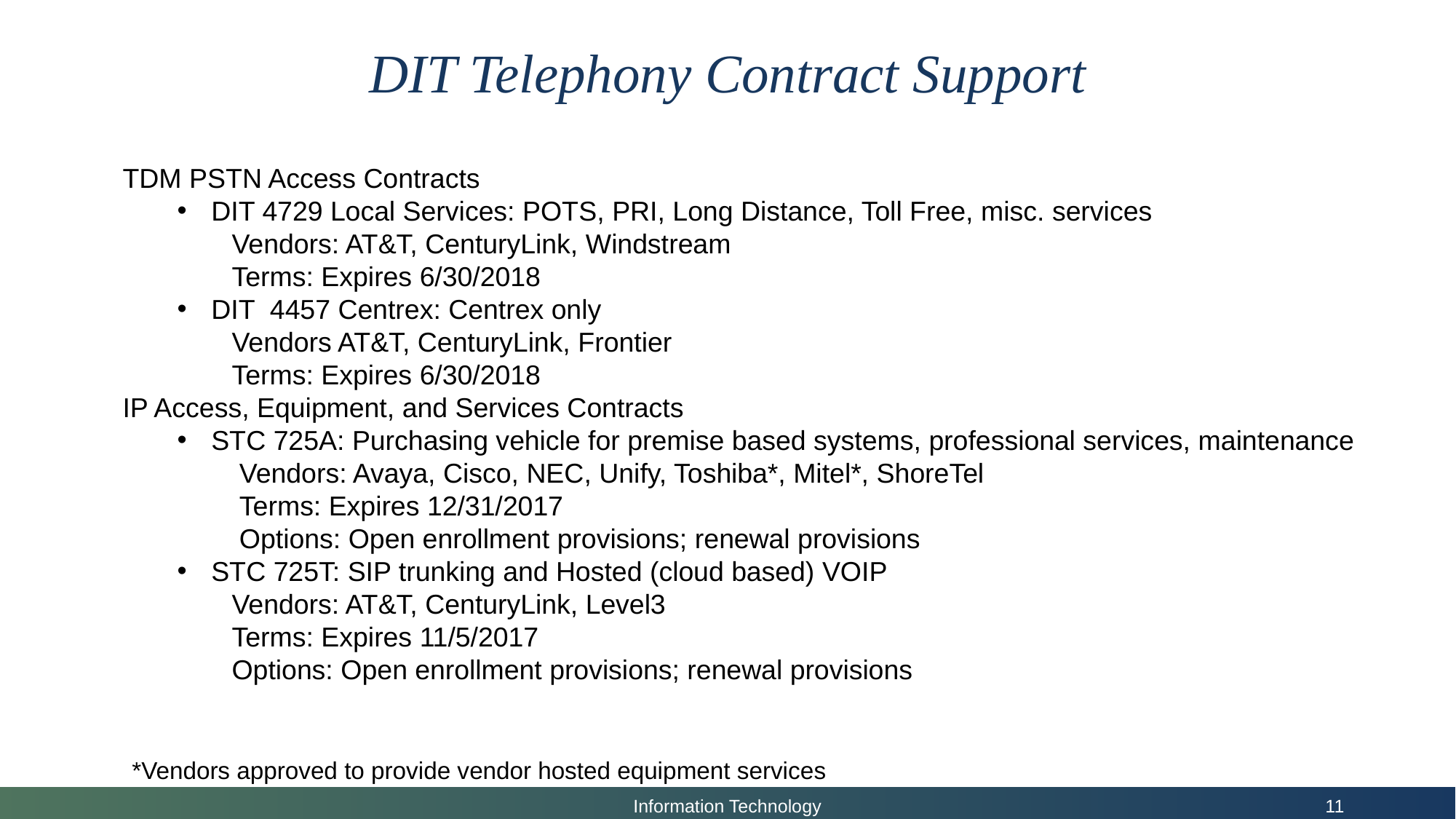

# DIT Telephony Contract Support
TDM PSTN Access Contracts
DIT 4729 Local Services: POTS, PRI, Long Distance, Toll Free, misc. services
Vendors: AT&T, CenturyLink, Windstream
Terms: Expires 6/30/2018
DIT  4457 Centrex: Centrex only
Vendors AT&T, CenturyLink, Frontier
Terms: Expires 6/30/2018
IP Access, Equipment, and Services Contracts
STC 725A: Purchasing vehicle for premise based systems, professional services, maintenance
 Vendors: Avaya, Cisco, NEC, Unify, Toshiba*, Mitel*, ShoreTel
 Terms: Expires 12/31/2017
 Options: Open enrollment provisions; renewal provisions
STC 725T: SIP trunking and Hosted (cloud based) VOIP
Vendors: AT&T, CenturyLink, Level3
Terms: Expires 11/5/2017
Options: Open enrollment provisions; renewal provisions

*Vendors approved to provide vendor hosted equipment services
Information Technology